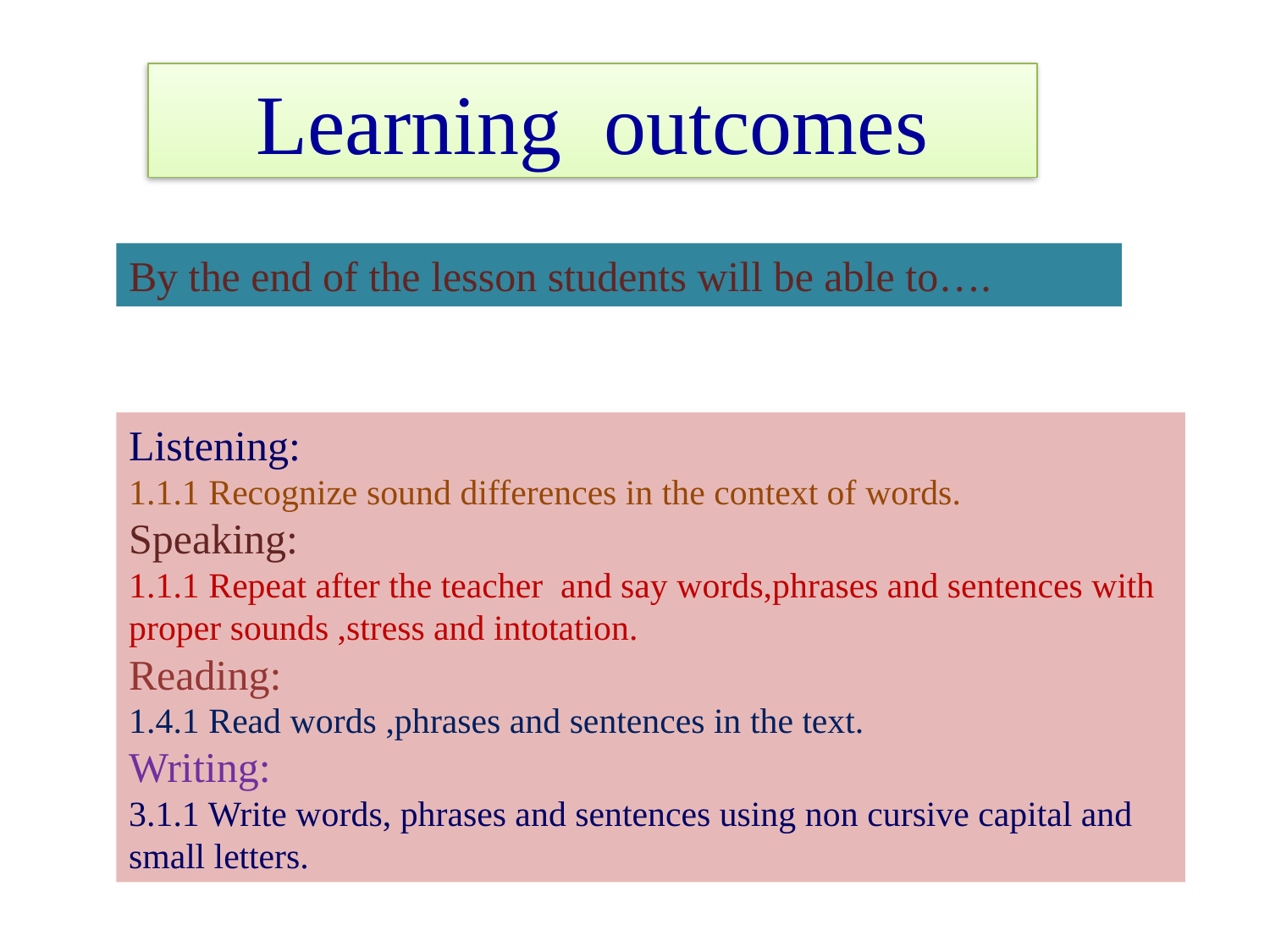

Learning  outcomes
By the end of the lesson students will be able to….
Listening:
1.1.1 Recognize sound differences in the context of words.
Speaking:
1.1.1 Repeat after the teacher  and say words,phrases and sentences with proper sounds ,stress and intotation.
Reading:
1.4.1 Read words ,phrases and sentences in the text.
Writing:
3.1.1 Write words, phrases and sentences using non cursive capital and small letters.